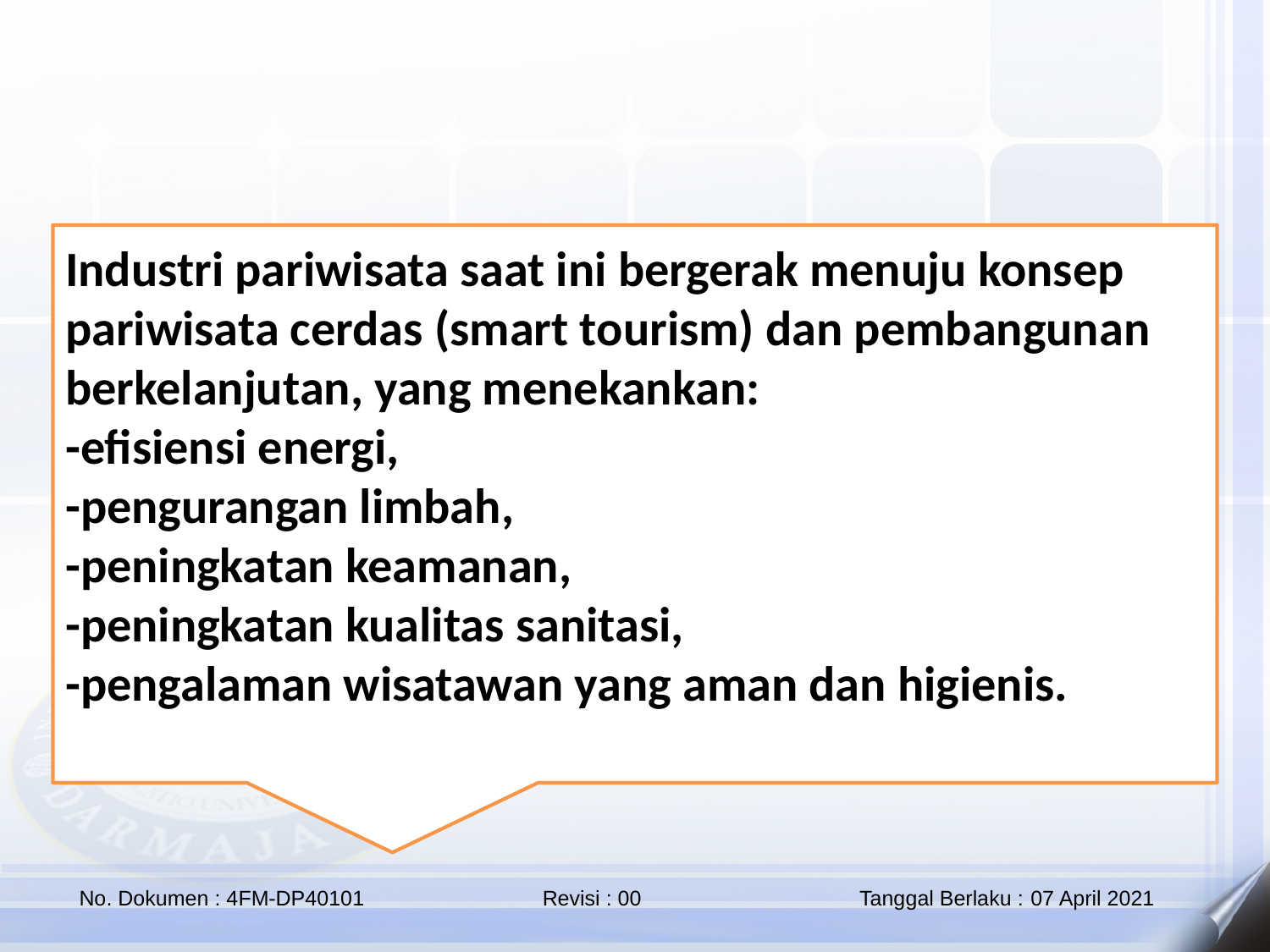

Industri pariwisata saat ini bergerak menuju konsep pariwisata cerdas (smart tourism) dan pembangunan berkelanjutan, yang menekankan:
-efisiensi energi,
-pengurangan limbah,
-peningkatan keamanan,
-peningkatan kualitas sanitasi,
-pengalaman wisatawan yang aman dan higienis.